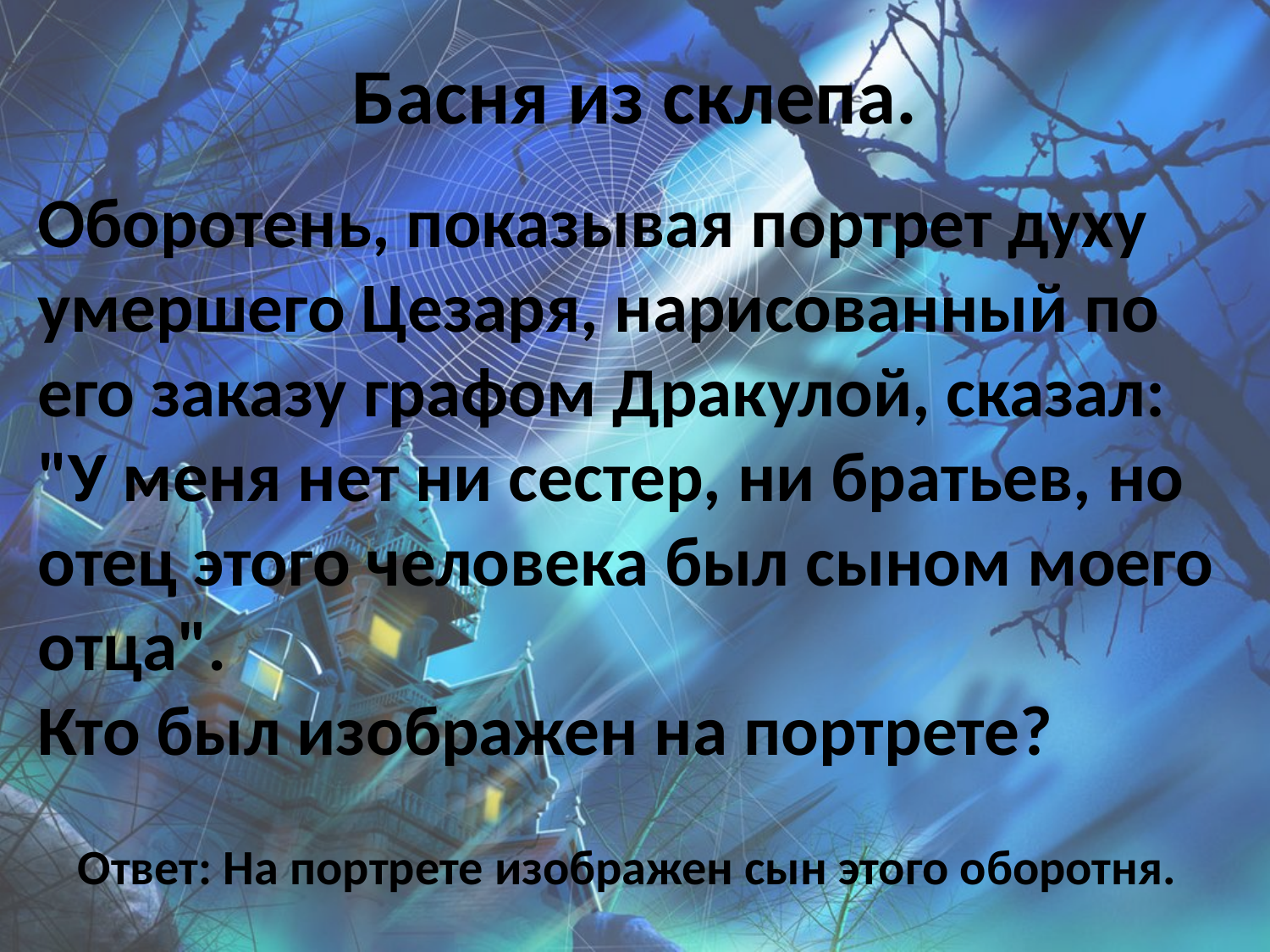

# Басня из склепа.
Оборотень, показывая портрет духу умершего Цезаря, нарисованный по его заказу графом Дракулой, сказал:
"У меня нет ни сестер, ни братьев, но отец этого человека был сыном моего отца".
Кто был изображен на портрете?
Ответ: На портрете изображен сын этого оборотня.